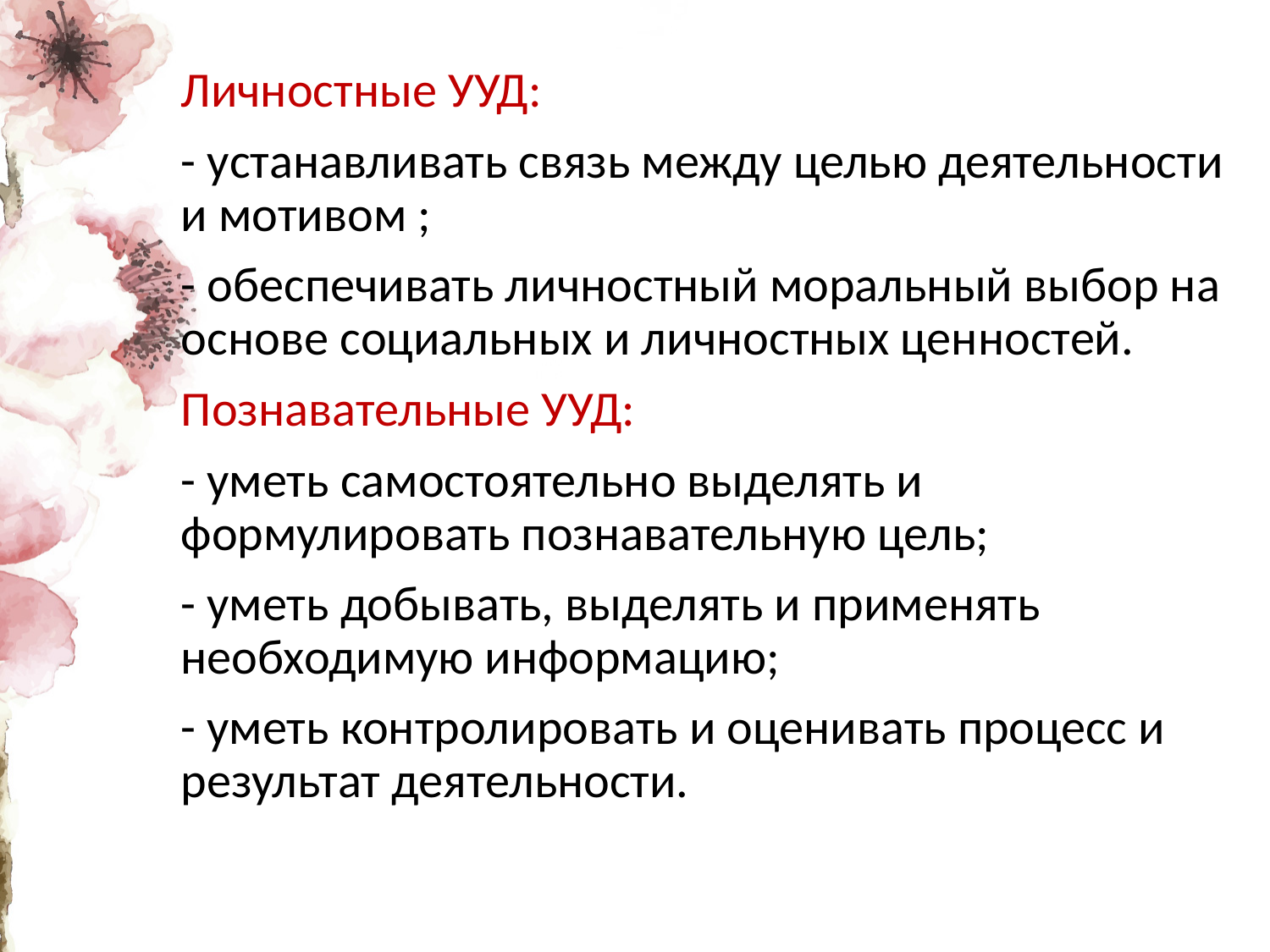

Личностные УУД:
- устанавливать связь между целью деятельности и мотивом ;
- обеспечивать личностный моральный выбор на основе социальных и личностных ценностей.
Познавательные УУД:
- уметь самостоятельно выделять и формулировать познавательную цель;
- уметь добывать, выделять и применять необходимую информацию;
- уметь контролировать и оценивать процесс и результат деятельности.